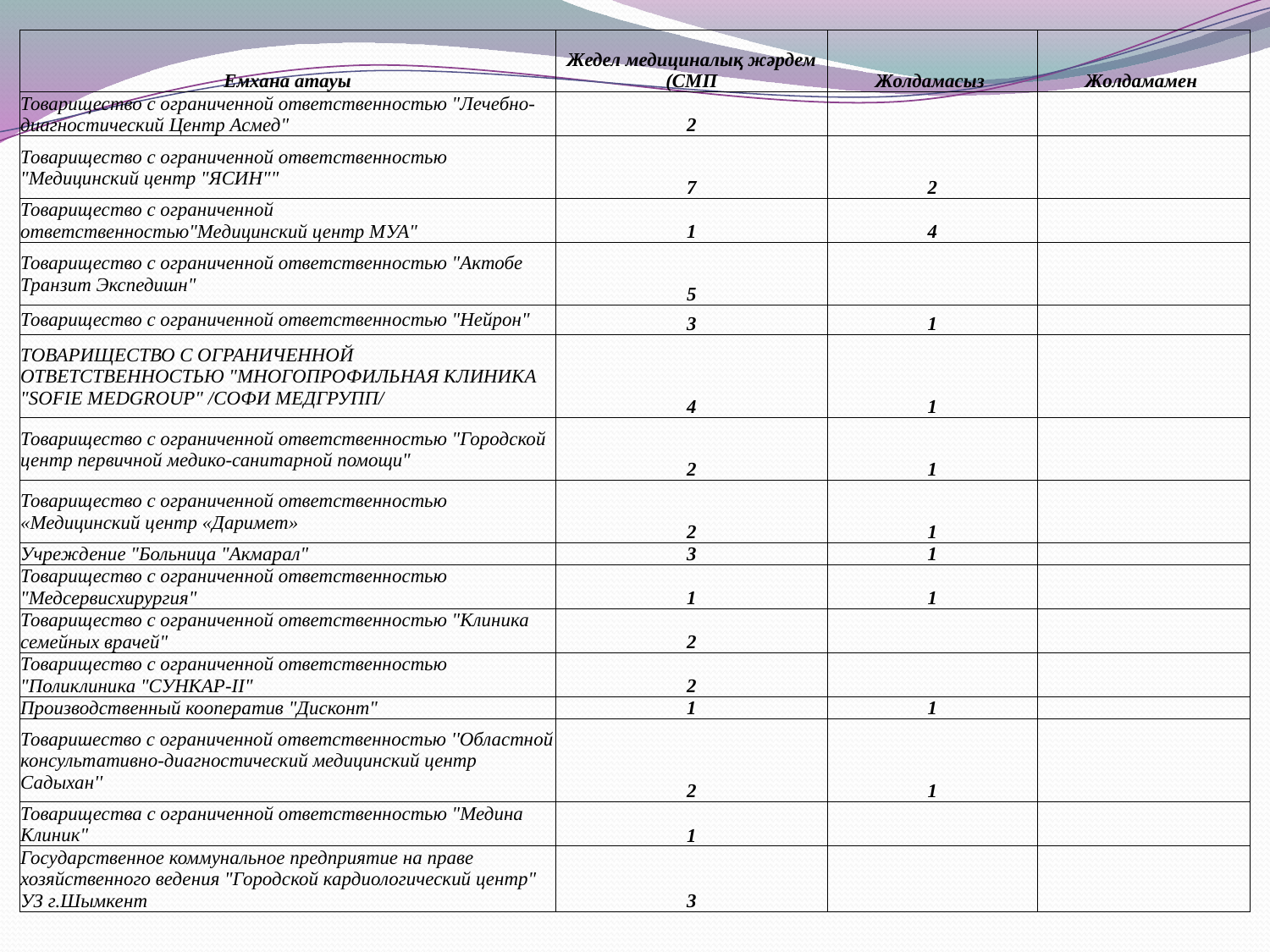

| Емхана атауы | Жедел медициналық жәрдем (СМП | Жолдамасыз | Жолдамамен |
| --- | --- | --- | --- |
| Товарищество с ограниченной ответственностью "Лечебно-диагностический Центр Асмед" | 2 |  |  |
| Товарищество с ограниченной ответственностью "Медицинский центр "ЯСИН"" | 7 | 2 |  |
| Товарищество с ограниченной ответственностью"Медицинский центр МУА" | 1 | 4 |  |
| Товарищество с ограниченной ответственностью "Актобе Транзит Экспедишн" | 5 |  |  |
| Товарищество с ограниченной ответственностью "Нейрон" | 3 | 1 |  |
| ТОВАРИЩЕСТВО С ОГРАНИЧЕННОЙ ОТВЕТСТВЕННОСТЬЮ "МНОГОПРОФИЛЬНАЯ КЛИНИКА "SOFIE MEDGROUP" /СОФИ МЕДГРУПП/ | 4 | 1 |  |
| Товарищество с ограниченной ответственностью "Городской центр первичной медико-санитарной помощи" | 2 | 1 |  |
| Товарищество с ограниченной ответственностью «Медицинский центр «Даримет» | 2 | 1 |  |
| Учреждение "Больница "Акмарал" | 3 | 1 |  |
| Товарищество с ограниченной ответственностью "Медсервисхирургия" | 1 | 1 |  |
| Товарищество с ограниченной ответственностью "Клиника семейных врачей" | 2 |  |  |
| Товарищество с ограниченной ответственностью "Поликлиника "СУНКАР-II" | 2 |  |  |
| Производственный кооператив "Дисконт" | 1 | 1 |  |
| Товаришество с ограниченной ответственностью ''Областной консультативно-диагностический медицинский центр Садыхан'' | 2 | 1 |  |
| Товарищества с ограниченной ответственностью "Медина Клиник" | 1 |  |  |
| Государственное коммунальное предприятие на праве хозяйственного ведения "Городской кардиологический центр" УЗ г.Шымкент | 3 |  |  |